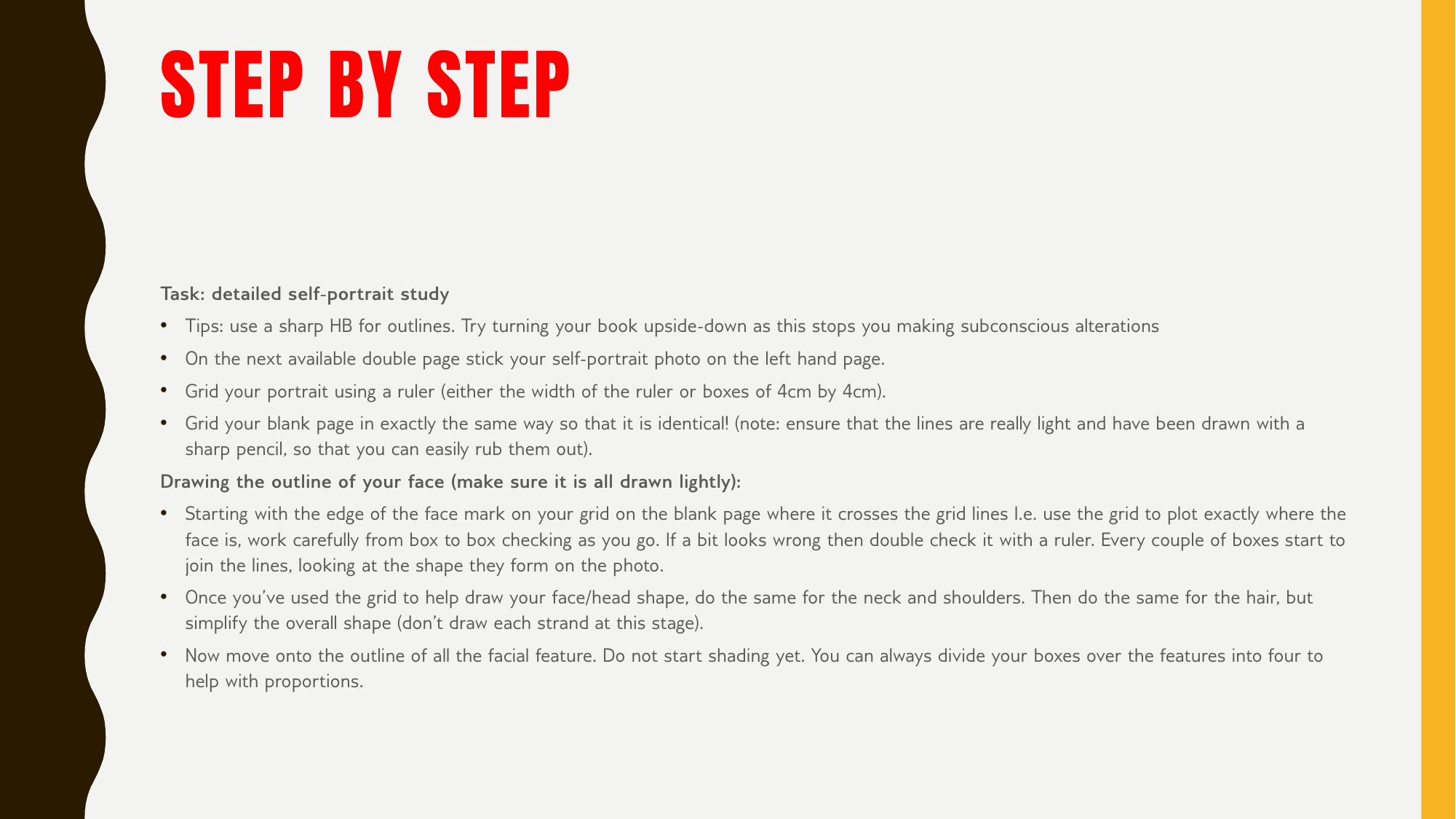

# Step by step
Task: detailed self-portrait study
Tips: use a sharp HB for outlines. Try turning your book upside-down as this stops you making subconscious alterations
On the next available double page stick your self-portrait photo on the left hand page.
Grid your portrait using a ruler (either the width of the ruler or boxes of 4cm by 4cm).
Grid your blank page in exactly the same way so that it is identical! (note: ensure that the lines are really light and have been drawn with a sharp pencil, so that you can easily rub them out).
Drawing the outline of your face (make sure it is all drawn lightly):
Starting with the edge of the face mark on your grid on the blank page where it crosses the grid lines I.e. use the grid to plot exactly where the face is, work carefully from box to box checking as you go. If a bit looks wrong then double check it with a ruler. Every couple of boxes start to join the lines, looking at the shape they form on the photo.
Once you’ve used the grid to help draw your face/head shape, do the same for the neck and shoulders. Then do the same for the hair, but simplify the overall shape (don’t draw each strand at this stage).
Now move onto the outline of all the facial feature. Do not start shading yet. You can always divide your boxes over the features into four to help with proportions.